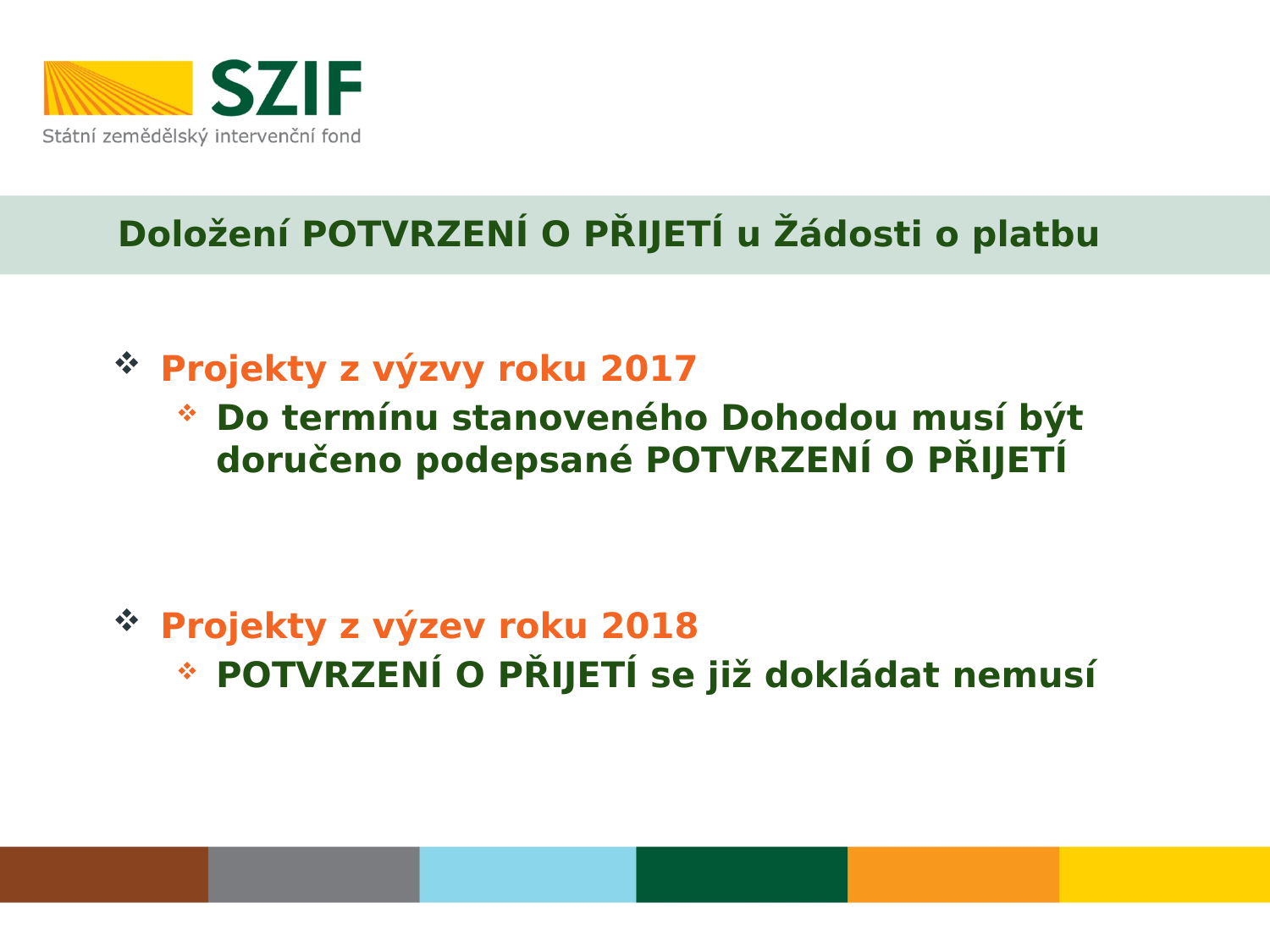

# Doložení POTVRZENÍ O PŘIJETÍ u Žádosti o platbu

Projekty z výzvy roku 2017
Do termínu stanoveného Dohodou musí být doručeno podepsané POTVRZENÍ O PŘIJETÍ

Projekty z výzev roku 2018
POTVRZENÍ O PŘIJETÍ se již dokládat nemusí